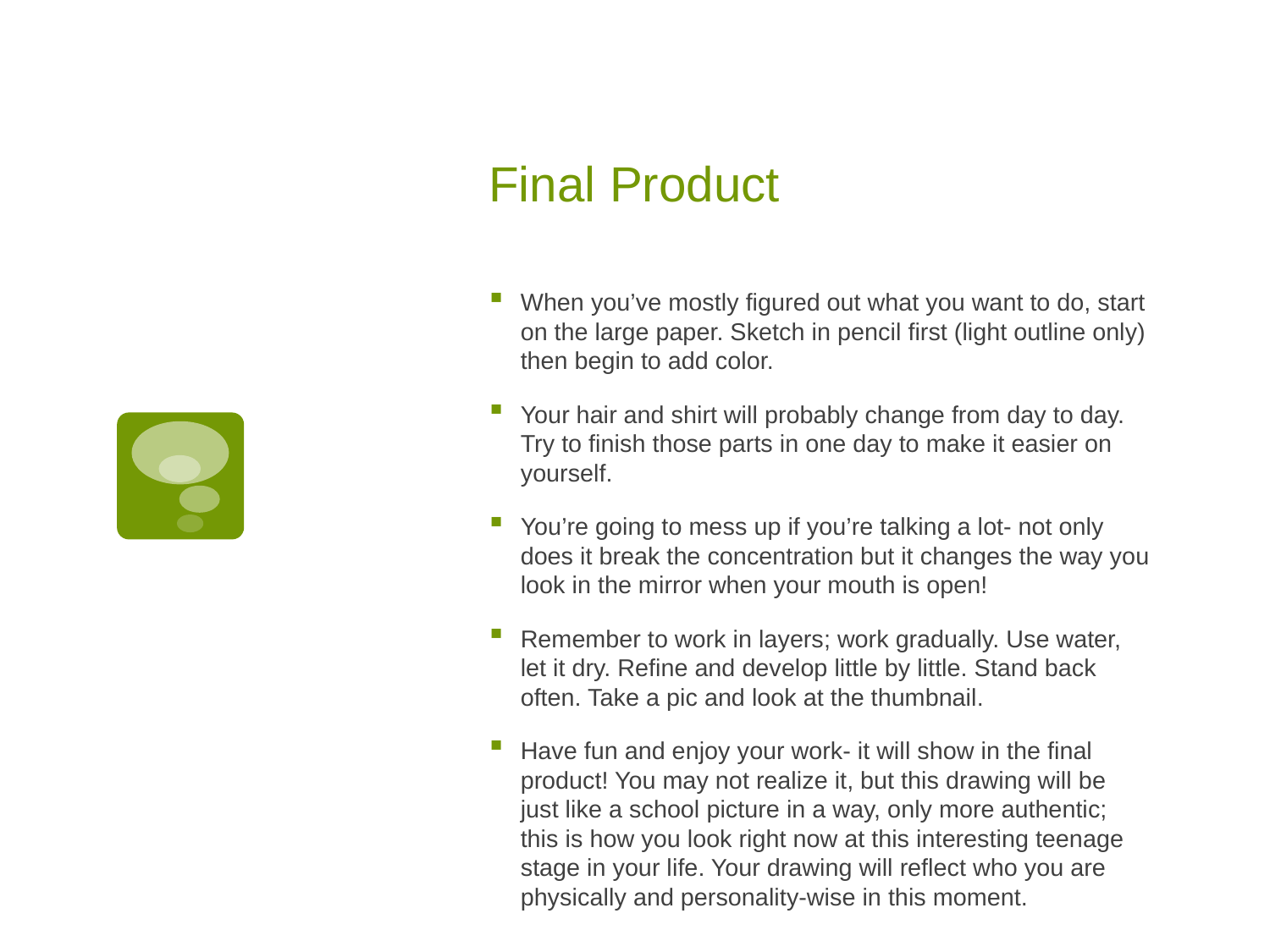

# Final Product
When you’ve mostly figured out what you want to do, start on the large paper. Sketch in pencil first (light outline only) then begin to add color.
Your hair and shirt will probably change from day to day. Try to finish those parts in one day to make it easier on yourself.
You’re going to mess up if you’re talking a lot- not only does it break the concentration but it changes the way you look in the mirror when your mouth is open!
Remember to work in layers; work gradually. Use water, let it dry. Refine and develop little by little. Stand back often. Take a pic and look at the thumbnail.
Have fun and enjoy your work- it will show in the final product! You may not realize it, but this drawing will be just like a school picture in a way, only more authentic; this is how you look right now at this interesting teenage stage in your life. Your drawing will reflect who you are physically and personality-wise in this moment.